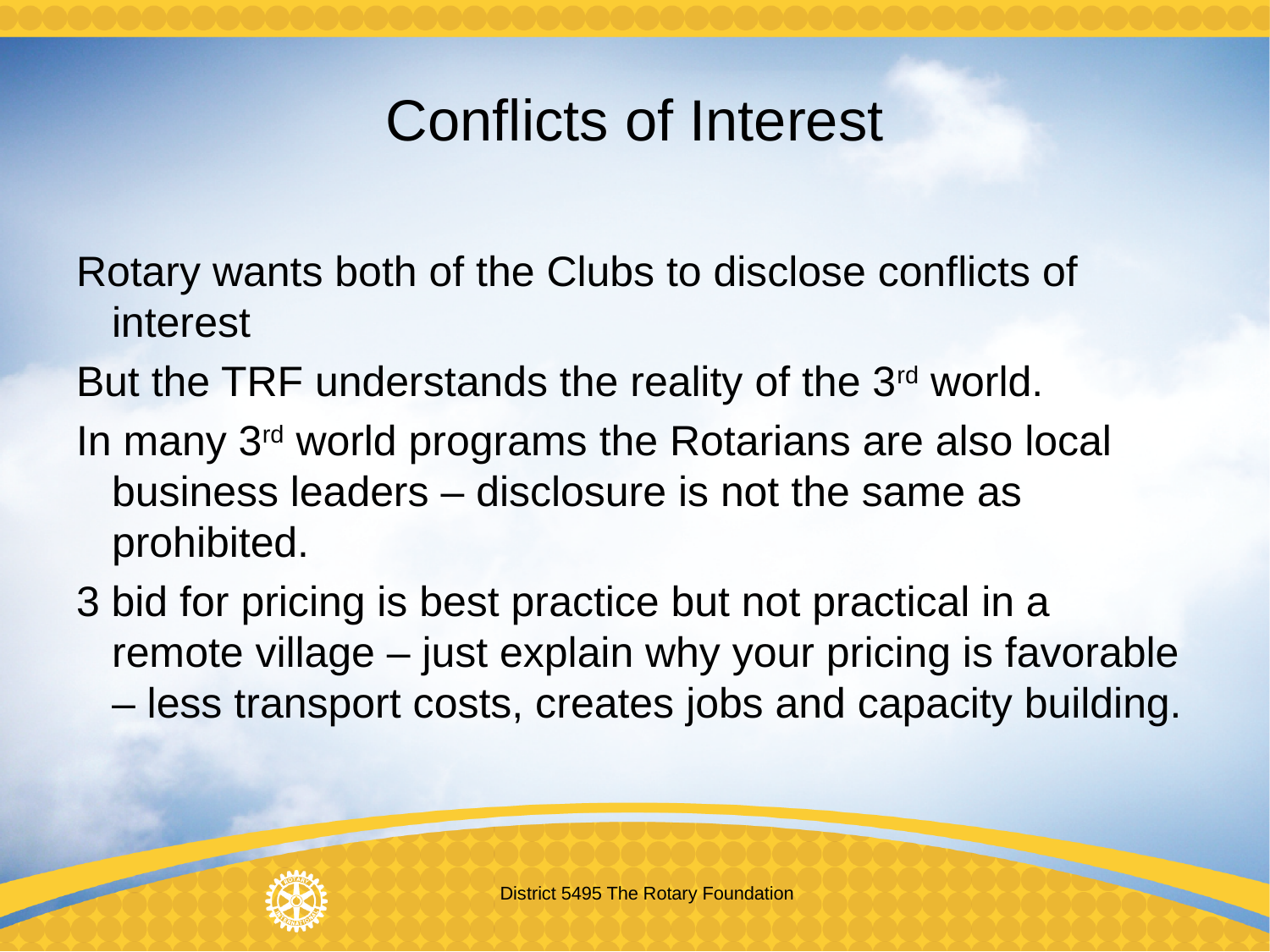

# Conflicts of Interest
Rotary wants both of the Clubs to disclose conflicts of interest
But the TRF understands the reality of the 3rd world.
In many 3rd world programs the Rotarians are also local business leaders – disclosure is not the same as prohibited.
3 bid for pricing is best practice but not practical in a remote village – just explain why your pricing is favorable – less transport costs, creates jobs and capacity building.